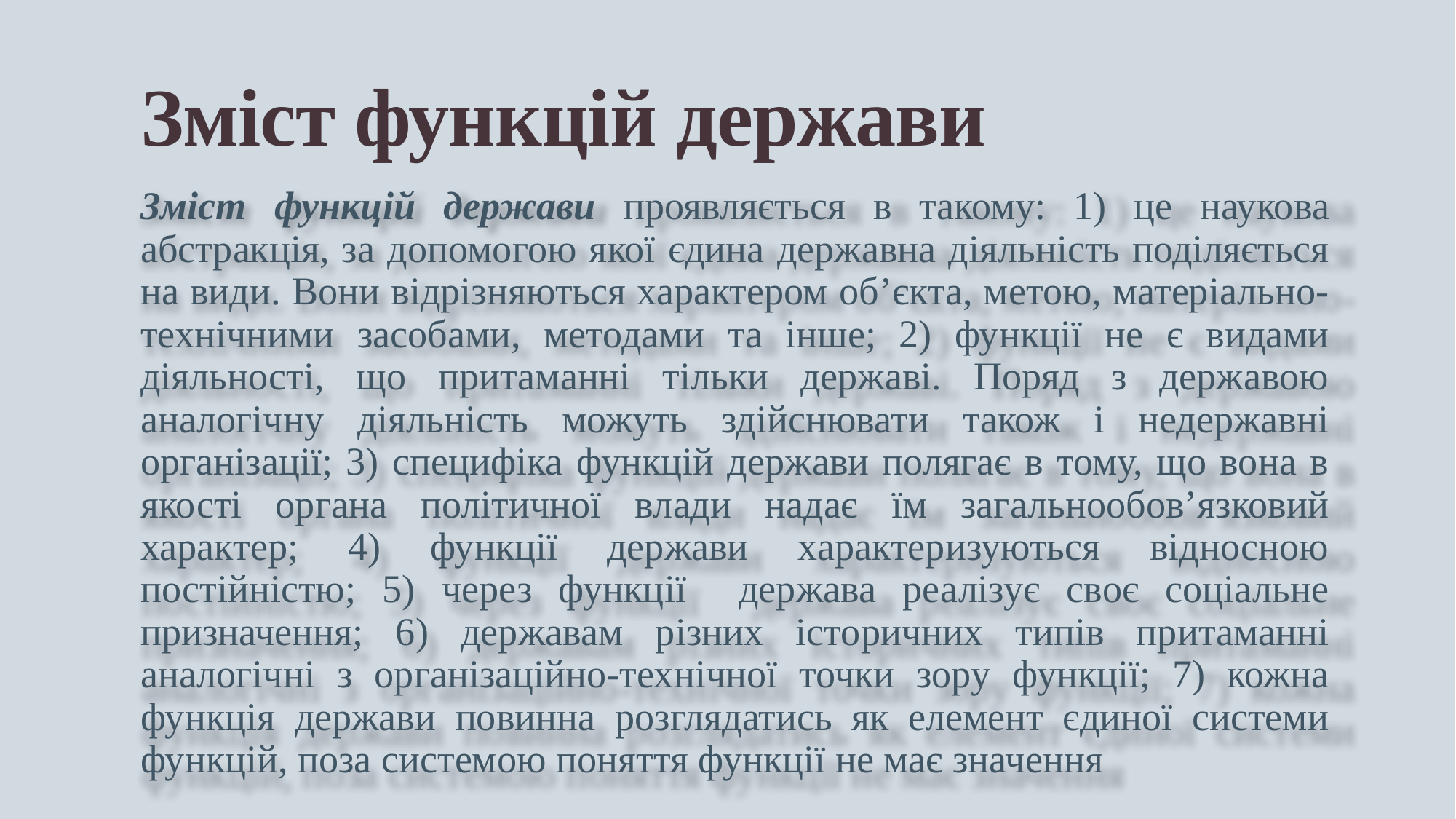

# Зміст функцій держави
Зміст функцій держави проявляється в такому: 1) це наукова абстракція, за допомогою якої єдина державна діяльність поділяється на види. Вони відрізняються характером об’єкта, метою, матеріально-технічними засобами, методами та інше; 2) функції не є видами діяльності, що притаманні тільки державі. Поряд з державою аналогічну діяльність можуть здійснювати також і недержавні організації; 3) специфіка функцій держави полягає в тому, що вона в якості органа політичної влади надає їм загальнообов’язковий характер; 4) функції держави характеризуються відносною постійністю; 5) через функції  держава реалізує своє соціальне призначення; 6) державам різних історичних типів притаманні аналогічні з організаційно-технічної точки зору функції; 7) кожна функція держави повинна розглядатись як елемент єдиної системи функцій, поза системою поняття функції не має значення